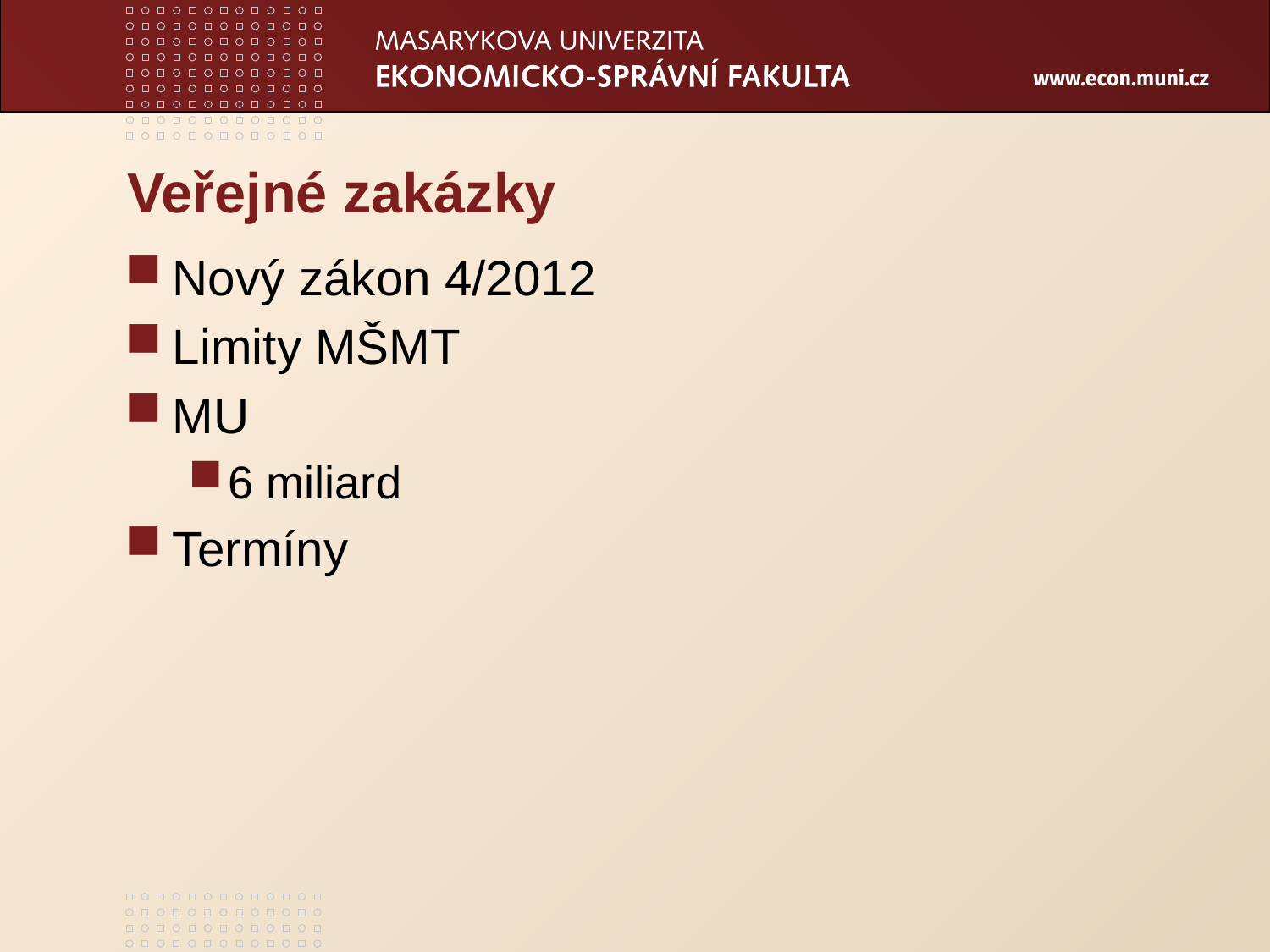

# Veřejné zakázky
Nový zákon 4/2012
Limity MŠMT
MU
6 miliard
Termíny